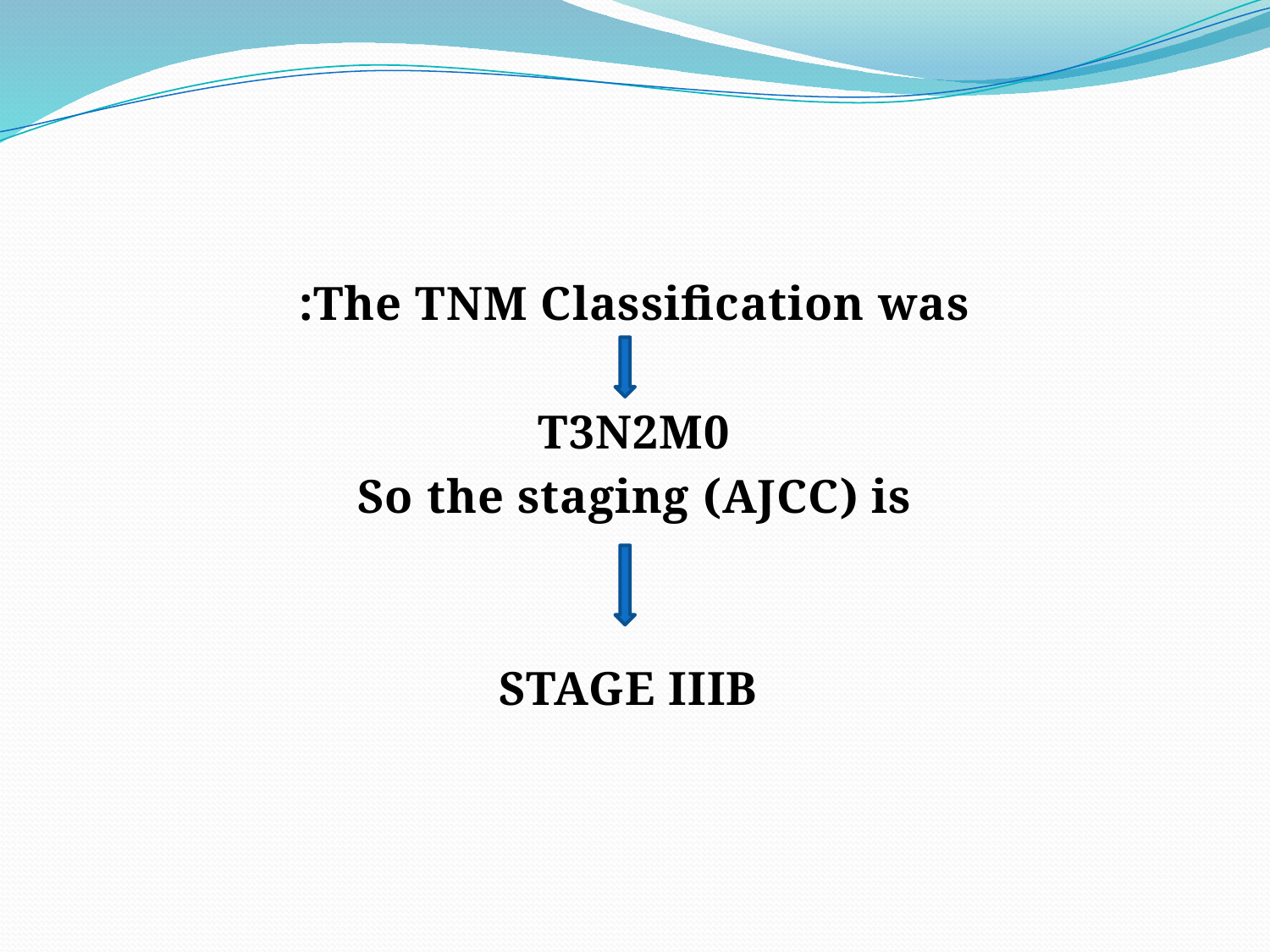

The TNM Classification was:

 T3N2M0
So the staging (AJCC) is

 STAGE IIIB